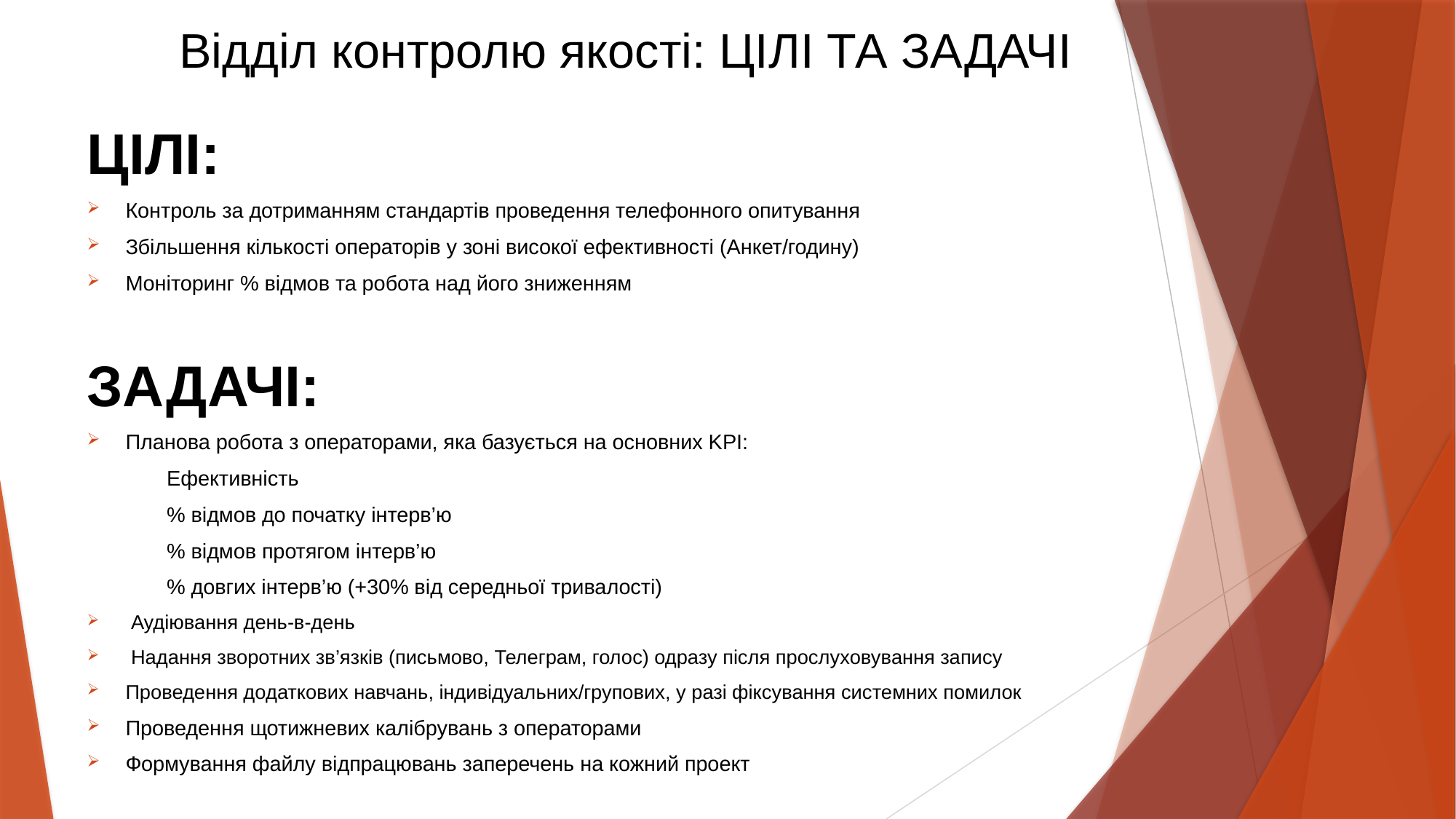

# Відділ контролю якості: ЦІЛІ ТА ЗАДАЧІ
ЦІЛІ:
Контроль за дотриманням стандартів проведення телефонного опитування
Збільшення кількості операторів у зоні високої ефективності (Анкет/годину)
Моніторинг % відмов та робота над його зниженням

ЗАДАЧІ:
Планова робота з операторами, яка базується на основних KPI:
	Ефективність
	% відмов до початку інтерв’ю
	% відмов протягом інтерв’ю
	% довгих інтерв’ю (+30% від середньої тривалості)
 Аудіювання день-в-день
 Надання зворотних зв’язків (письмово, Телеграм, голос) одразу після прослуховування запису
Проведення додаткових навчань, індивідуальних/групових, у разі фіксування системних помилок
Проведення щотижневих калібрувань з операторами
Формування файлу відпрацювань заперечень на кожний проект